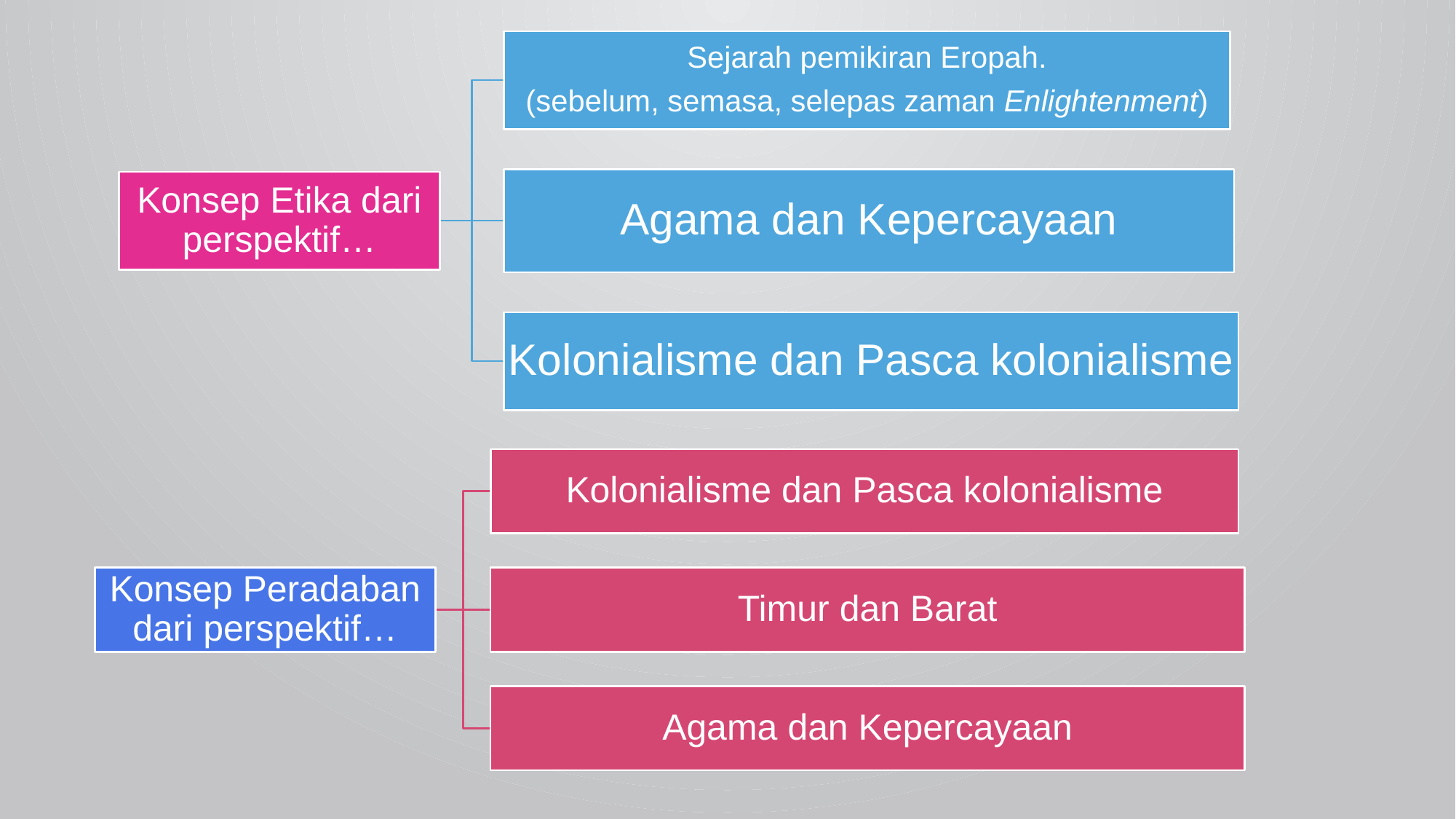

Konsep Etika dari perspektif…
Sejarah pemikiran Eropah.
(sebelum, semasa, selepas zaman Enlightenment)
Agama dan Kepercayaan
Kolonialisme dan Pasca kolonialisme
Konsep Peradaban dari perspektif…
Kolonialisme dan Pasca kolonialisme
Timur dan Barat
Agama dan Kepercayaan